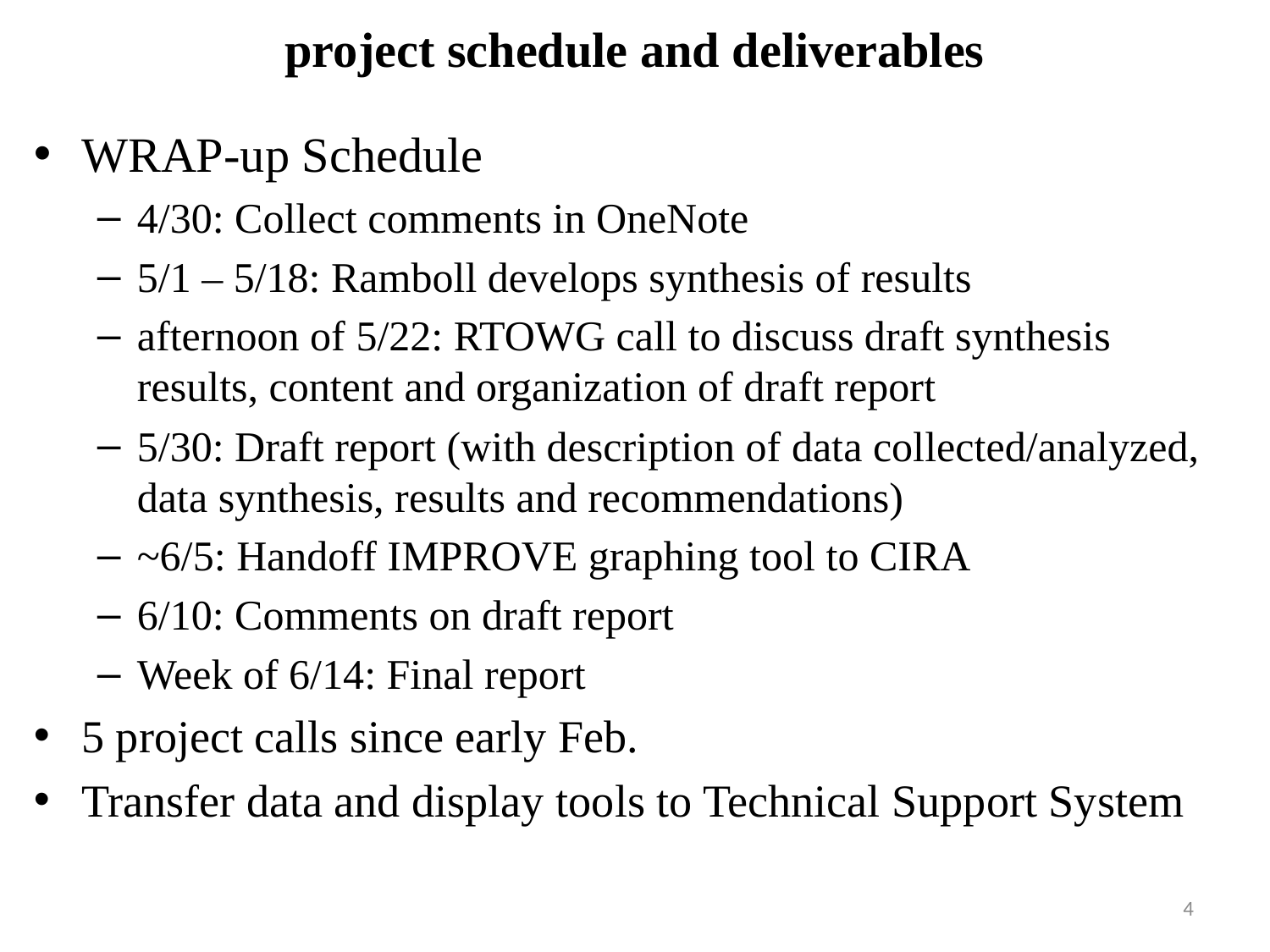

# project schedule and deliverables
WRAP-up Schedule
4/30: Collect comments in OneNote
5/1 – 5/18: Ramboll develops synthesis of results
afternoon of 5/22: RTOWG call to discuss draft synthesis results, content and organization of draft report
5/30: Draft report (with description of data collected/analyzed, data synthesis, results and recommendations)
~6/5: Handoff IMPROVE graphing tool to CIRA
6/10: Comments on draft report
Week of 6/14: Final report
5 project calls since early Feb.
Transfer data and display tools to Technical Support System
4